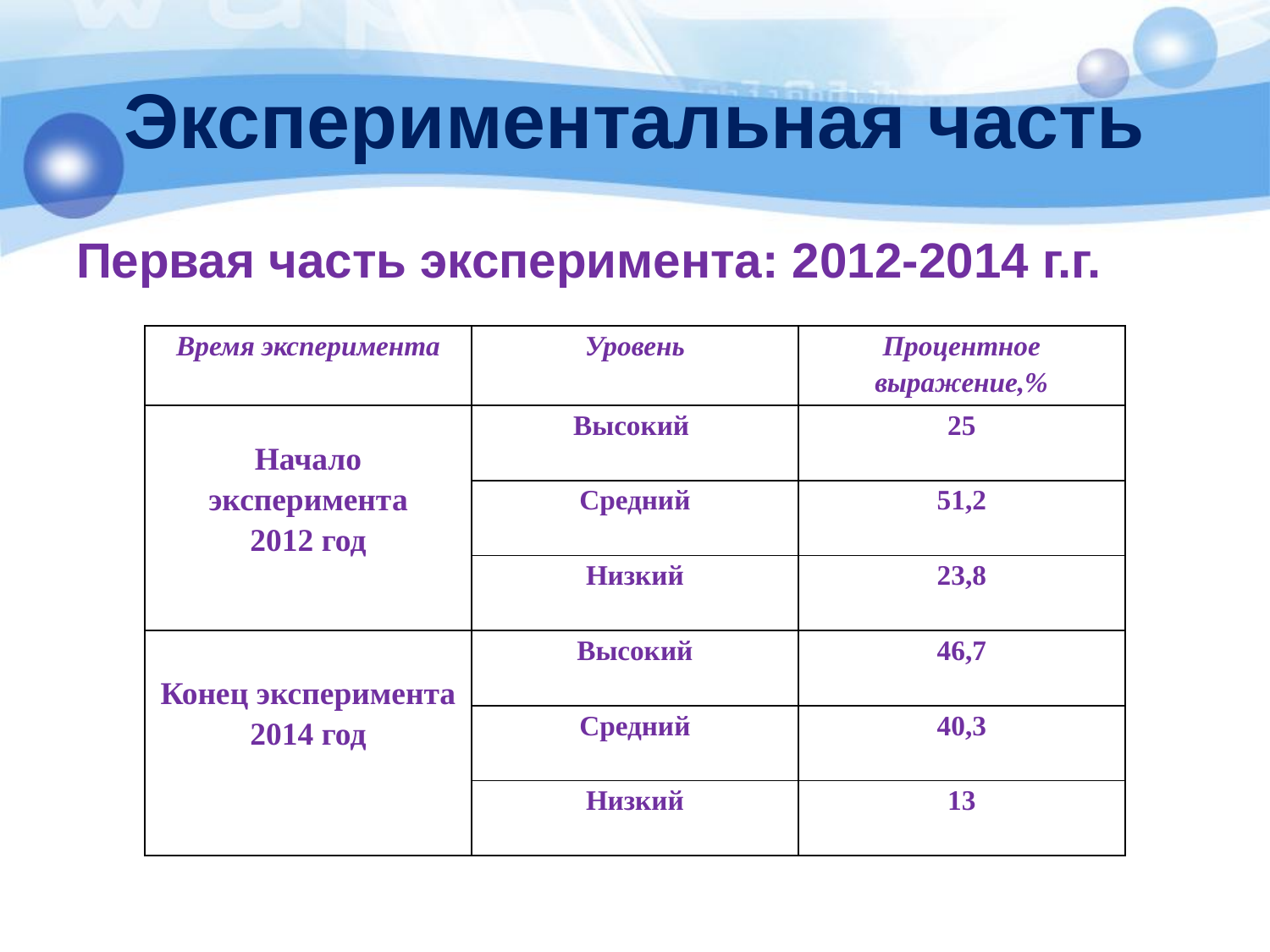

# Экспериментальная часть
Первая часть эксперимента: 2012-2014 г.г.

| Время эксперимента | Уровень | Процентное выражение,% |
| --- | --- | --- |
| Начало эксперимента 2012 год | Высокий | 25 |
|  | Средний | 51,2 |
|  | Низкий | 23,8 |
| Конец эксперимента 2014 год | Высокий | 46,7 |
|  | Средний | 40,3 |
|  | Низкий | 13 |